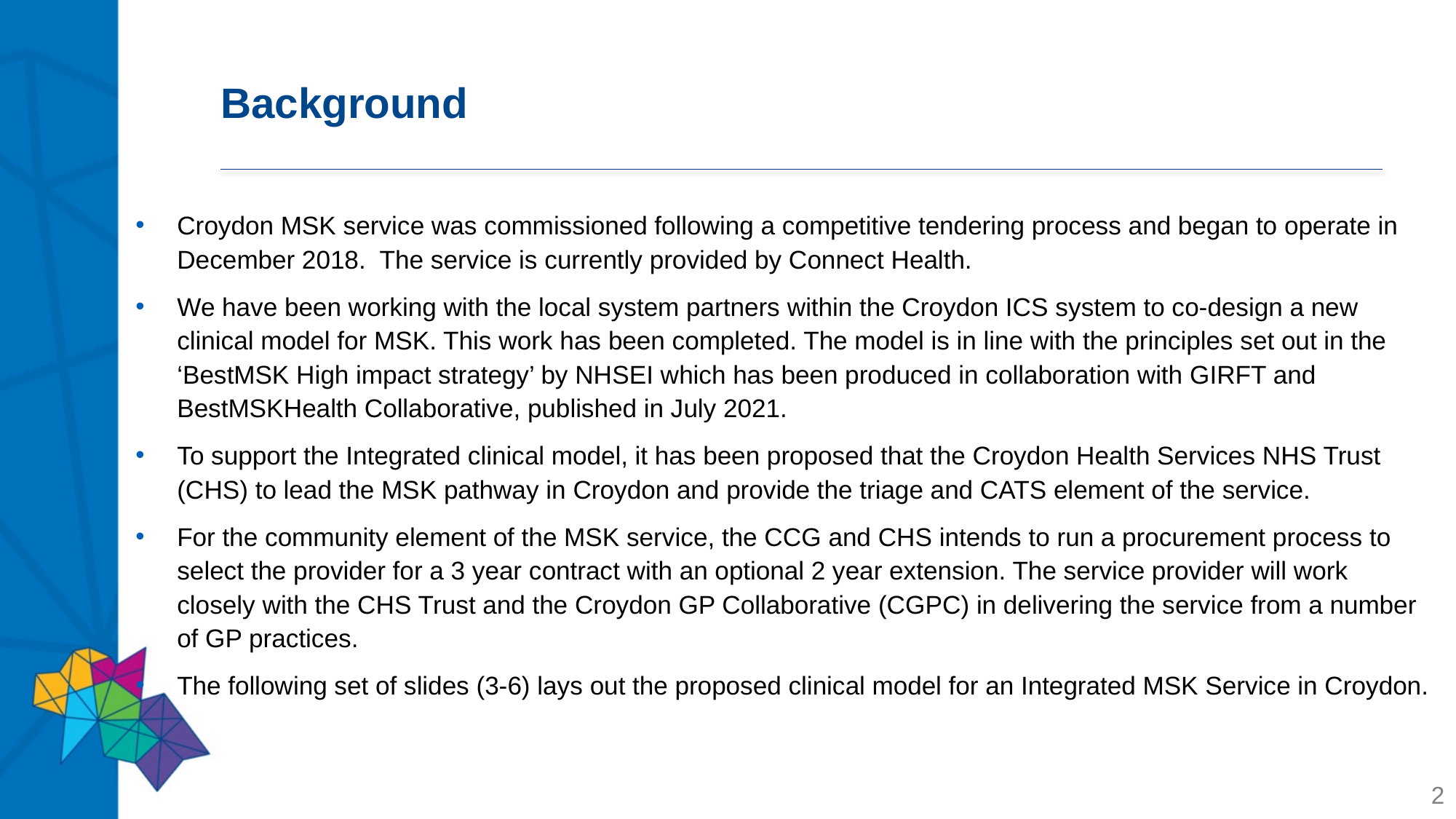

# Background

Croydon MSK service was commissioned following a competitive tendering process and began to operate in December 2018.  The service is currently provided by Connect Health.
We have been working with the local system partners within the Croydon ICS system to co-design a new clinical model for MSK. This work has been completed. The model is in line with the principles set out in the ‘BestMSK High impact strategy’ by NHSEI which has been produced in collaboration with GIRFT and BestMSKHealth Collaborative, published in July 2021.
To support the Integrated clinical model, it has been proposed that the Croydon Health Services NHS Trust (CHS) to lead the MSK pathway in Croydon and provide the triage and CATS element of the service.
For the community element of the MSK service, the CCG and CHS intends to run a procurement process to select the provider for a 3 year contract with an optional 2 year extension. The service provider will work closely with the CHS Trust and the Croydon GP Collaborative (CGPC) in delivering the service from a number of GP practices.
The following set of slides (3-6) lays out the proposed clinical model for an Integrated MSK Service in Croydon.